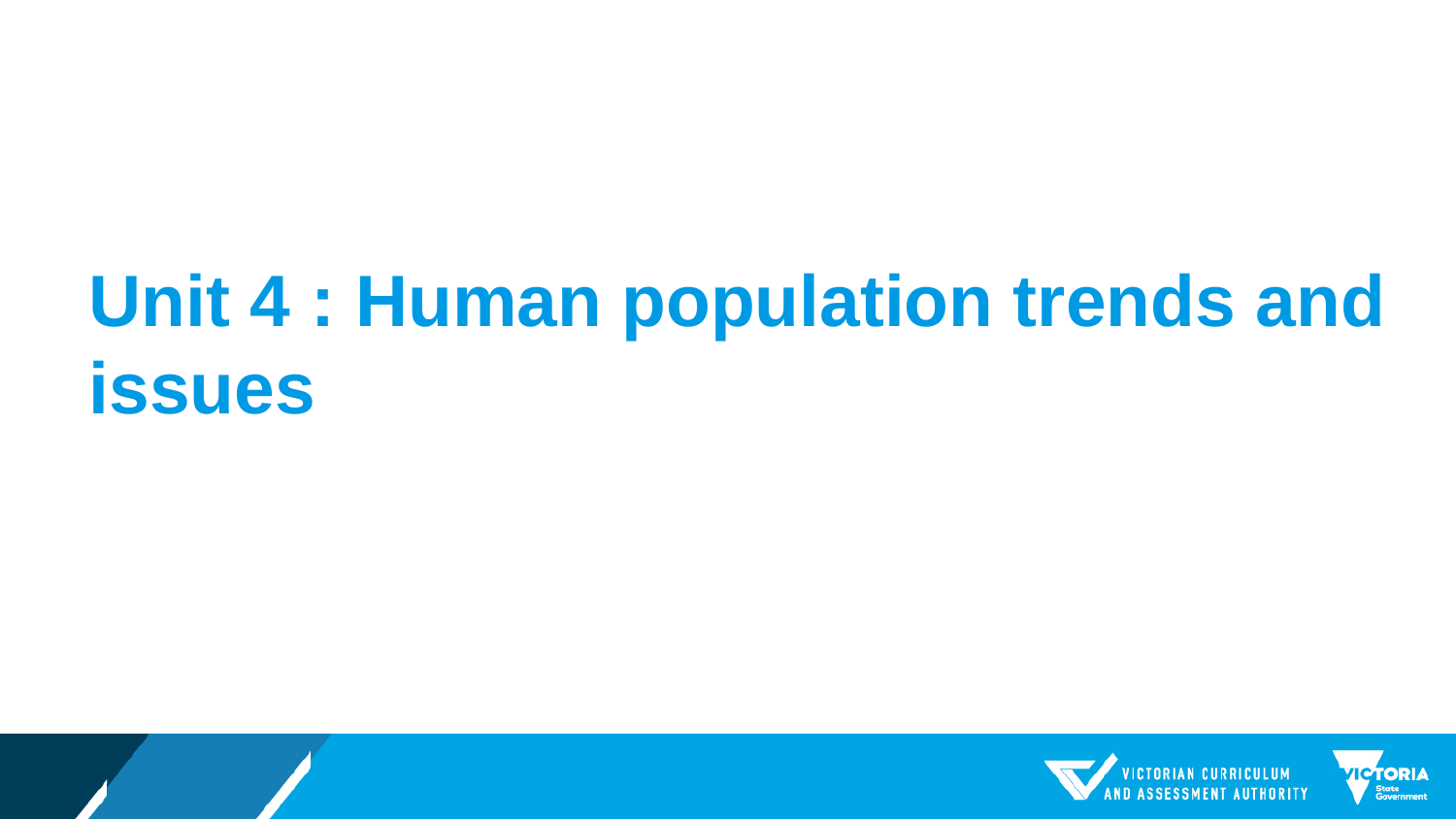

# Unit 4 : Human population trends and issues